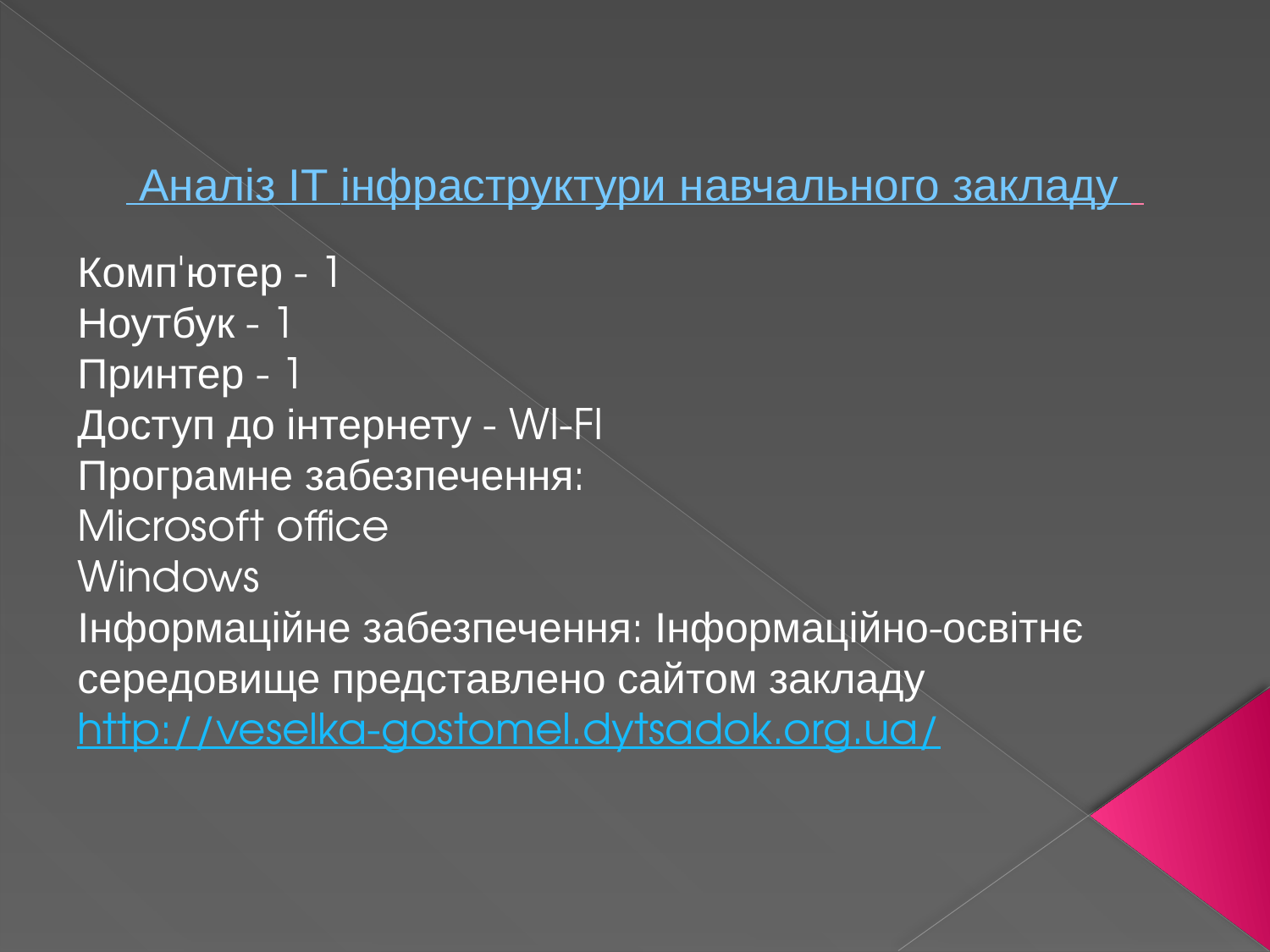

# Аналіз ІТ інфраструктури навчального закладу
Комп'ютер - 1
Ноутбук - 1
Принтер - 1
Доступ до інтернету - WI-FI
Програмне забезпечення:
Microsoft office
Windows
Інформаційне забезпечення: Інформаційно-освітнє середовище представлено сайтом закладу http://veselka-gostomel.dytsadok.org.ua/